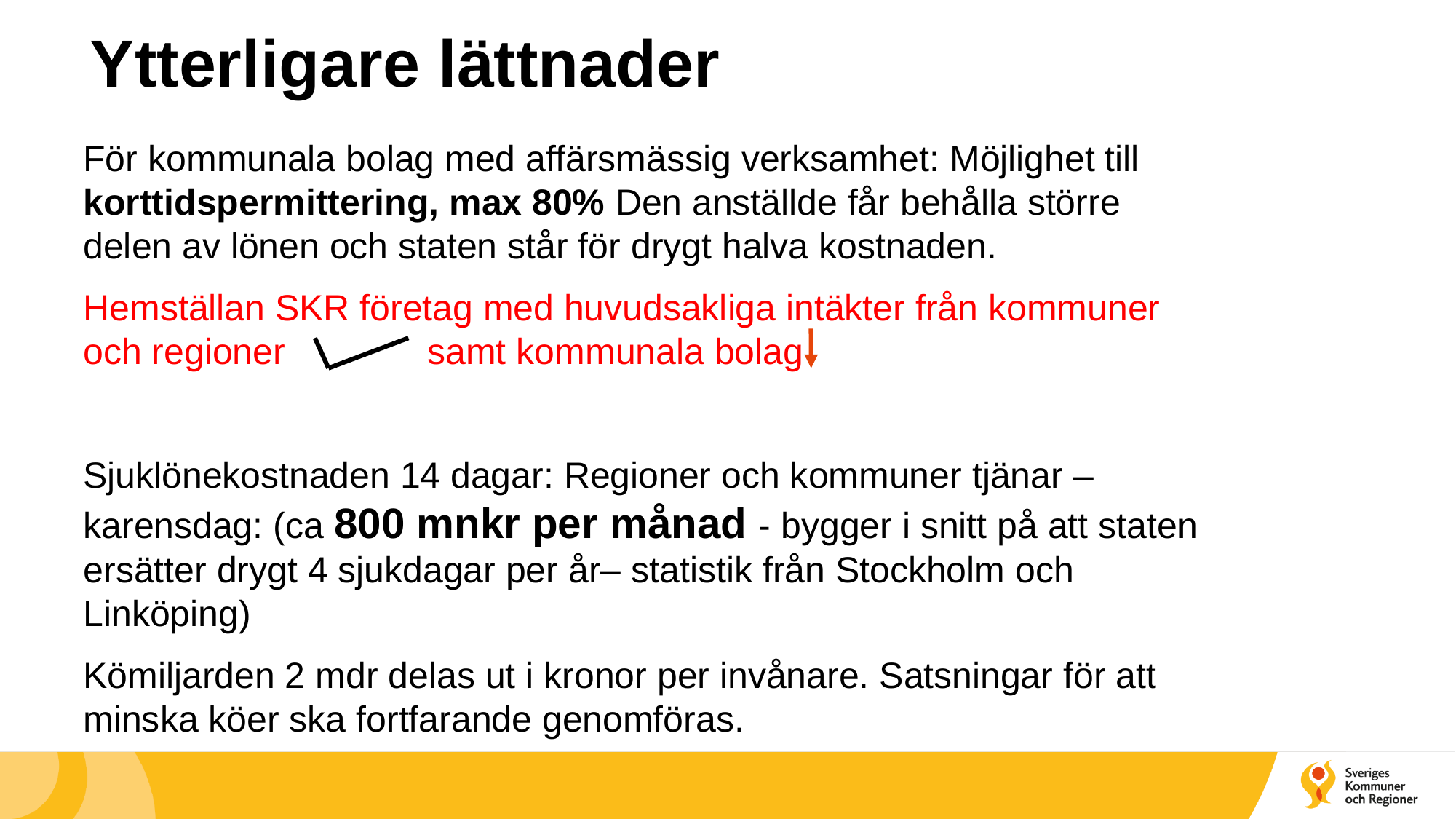

# Ytterligare lättnader
För kommunala bolag med affärsmässig verksamhet: Möjlighet till korttidspermittering, max 80% Den anställde får behålla större delen av lönen och staten står för drygt halva kostnaden.
Hemställan SKR företag med huvudsakliga intäkter från kommuner och regioner              samt kommunala bolag

Sjuklönekostnaden 14 dagar: Regioner och kommuner tjänar – karensdag: (ca 800 mnkr per månad - bygger i snitt på att staten ersätter drygt 4 sjukdagar per år– statistik från Stockholm och Linköping)
Kömiljarden 2 mdr delas ut i kronor per invånare. Satsningar för att minska köer ska fortfarande genomföras.